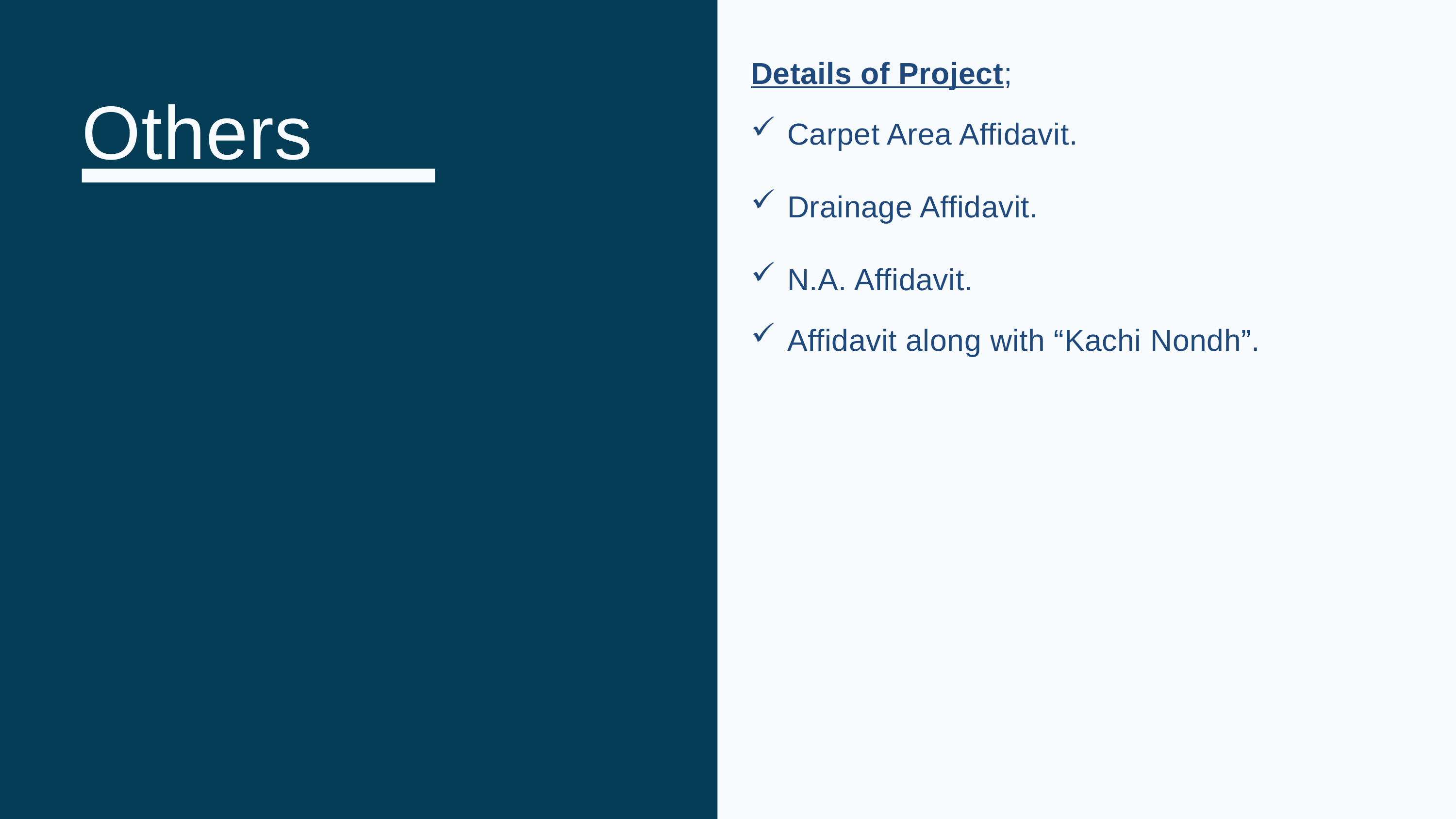

Details of Project;

Carpet Area Affidavit.

Drainage Affidavit.

N.A. Affidavit.

Affidavit along with “Kachi Nondh”.

Others